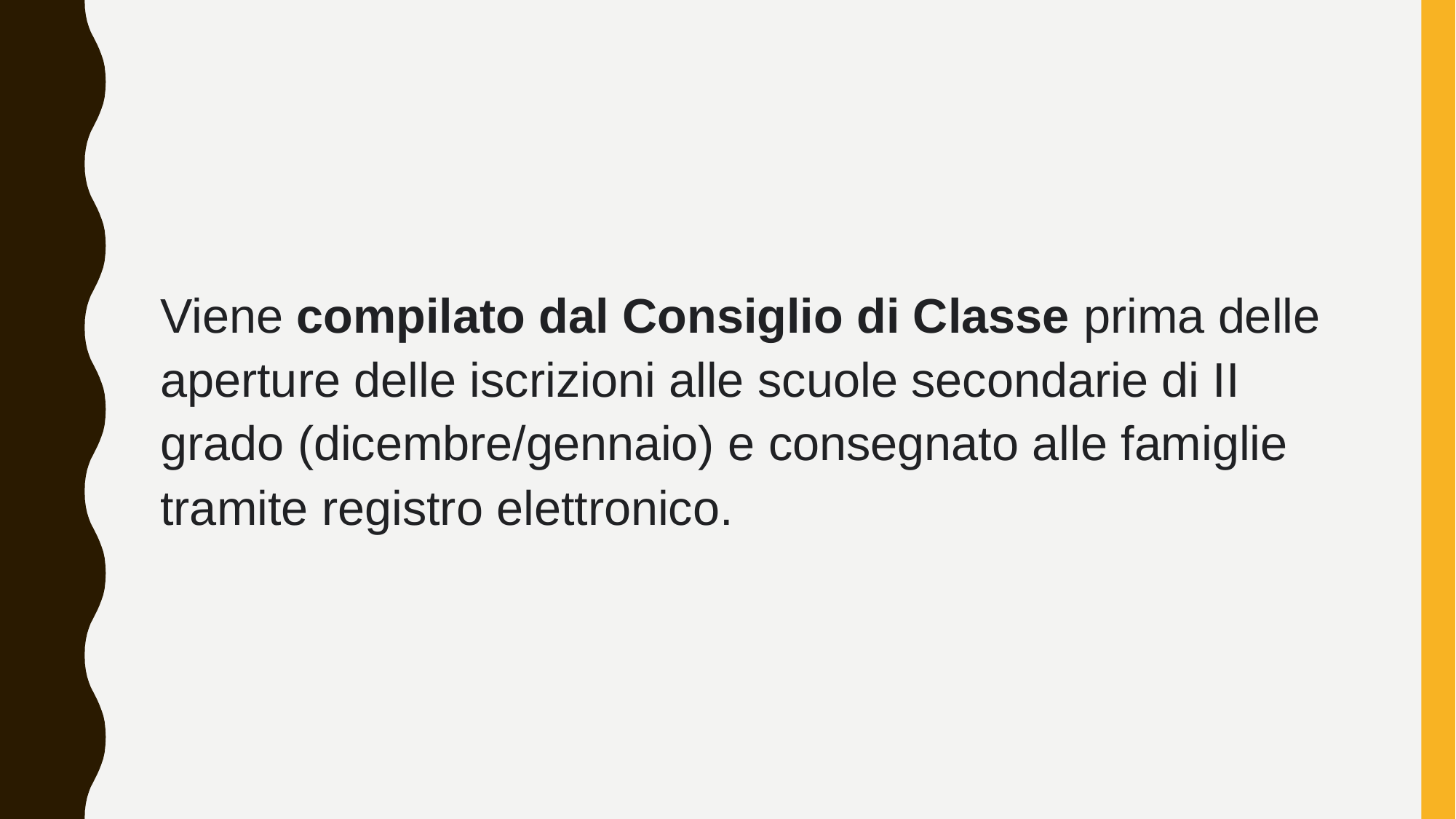

Viene compilato dal Consiglio di Classe prima delle aperture delle iscrizioni alle scuole secondarie di II grado (dicembre/gennaio) e consegnato alle famiglie tramite registro elettronico.